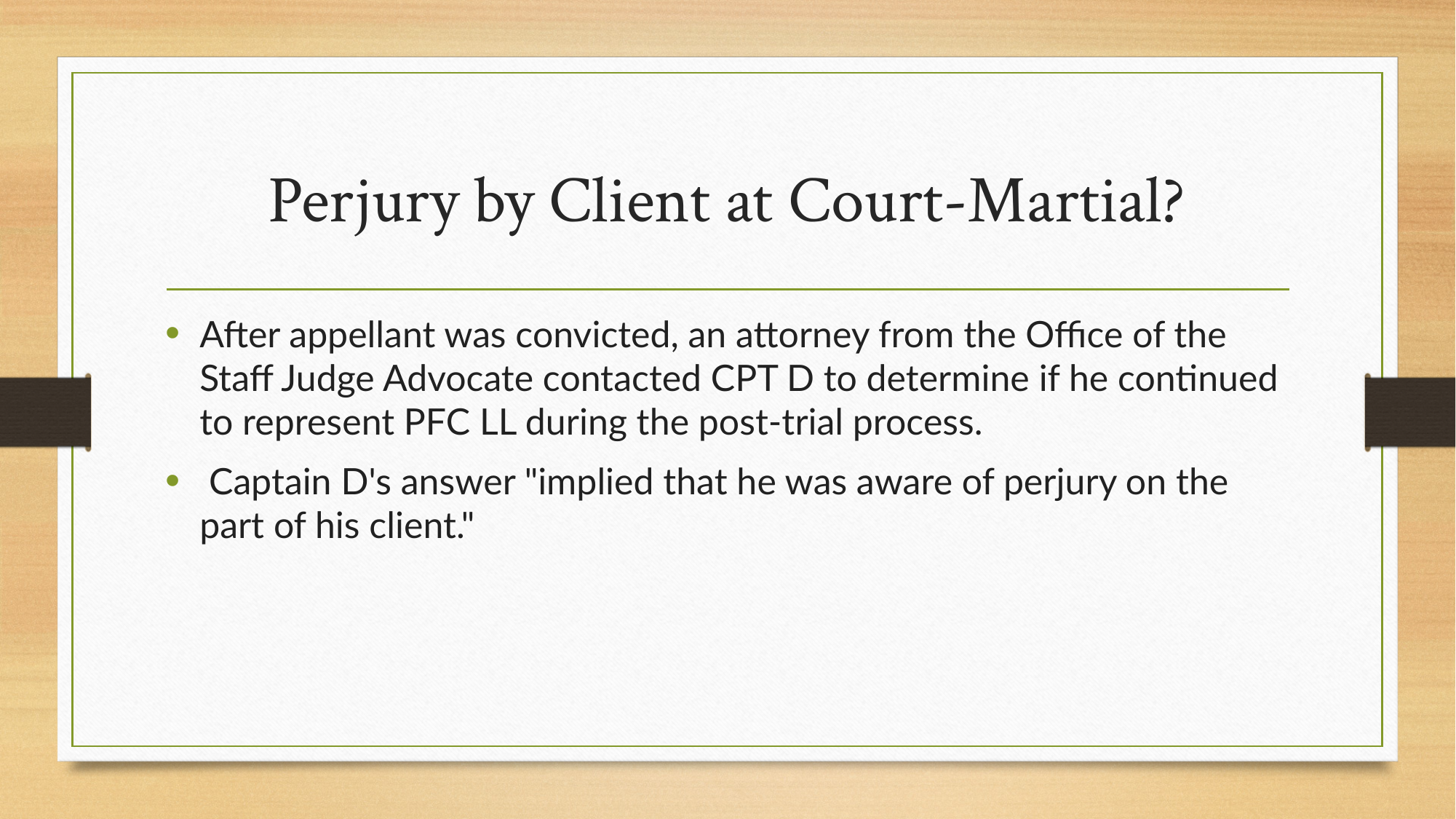

# Perjury by Client at Court-Martial?
After appellant was convicted, an attorney from the Office of the Staff Judge Advocate contacted CPT D to determine if he continued to represent PFC LL during the post-trial process.
 Captain D's answer "implied that he was aware of perjury on the part of his client."